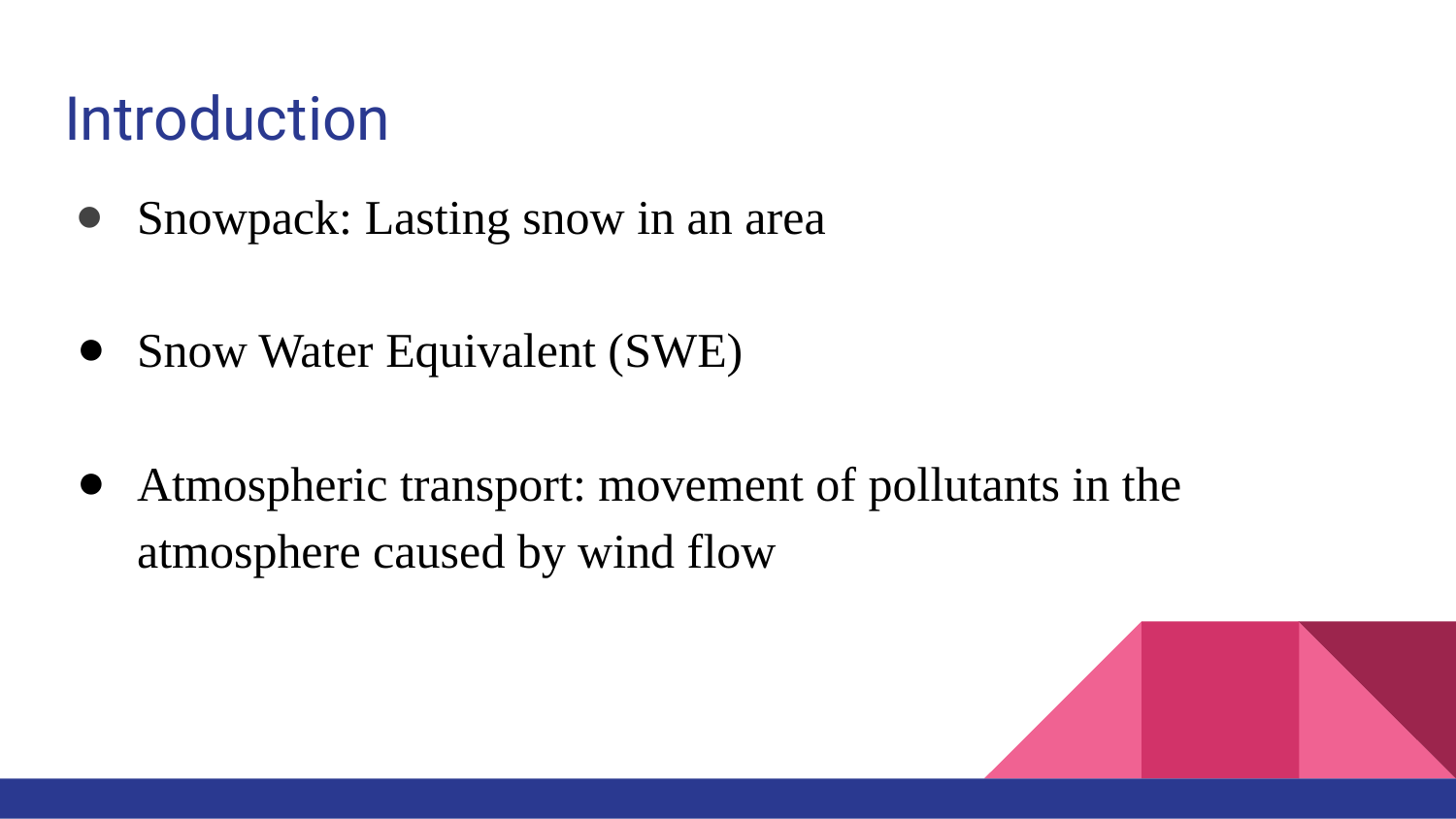

# Introduction
Snowpack: Lasting snow in an area​​

Snow Water Equivalent (SWE)

Atmospheric transport: movement of pollutants in the atmosphere caused by wind flow